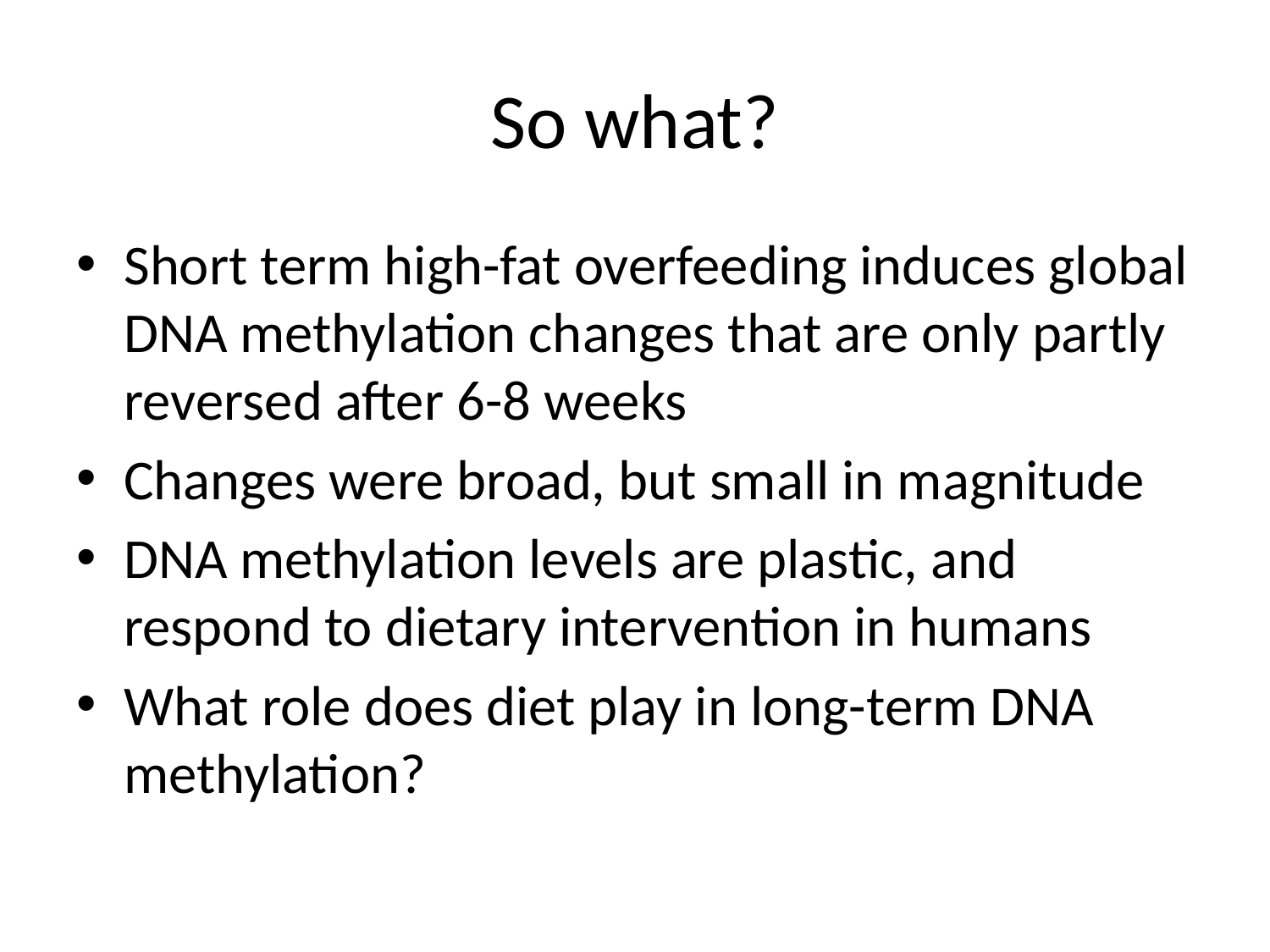

# So what?
Short term high-fat overfeeding induces global DNA methylation changes that are only partly reversed after 6-8 weeks
Changes were broad, but small in magnitude
DNA methylation levels are plastic, and respond to dietary intervention in humans
What role does diet play in long-term DNA methylation?